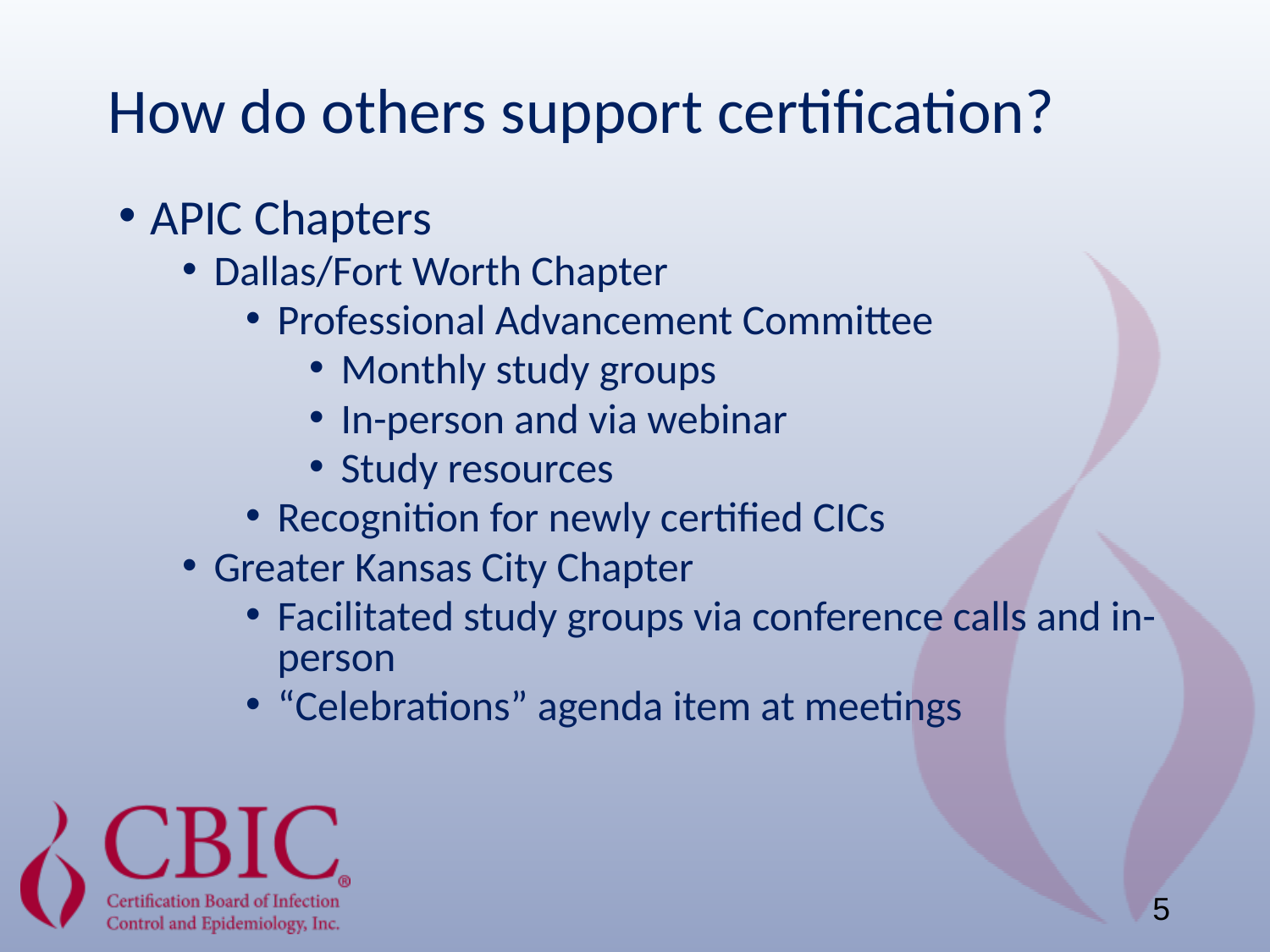

# How do others support certification?
APIC Chapters
Dallas/Fort Worth Chapter
Professional Advancement Committee
Monthly study groups
In-person and via webinar
Study resources
Recognition for newly certified CICs
Greater Kansas City Chapter
Facilitated study groups via conference calls and in-person
“Celebrations” agenda item at meetings

5